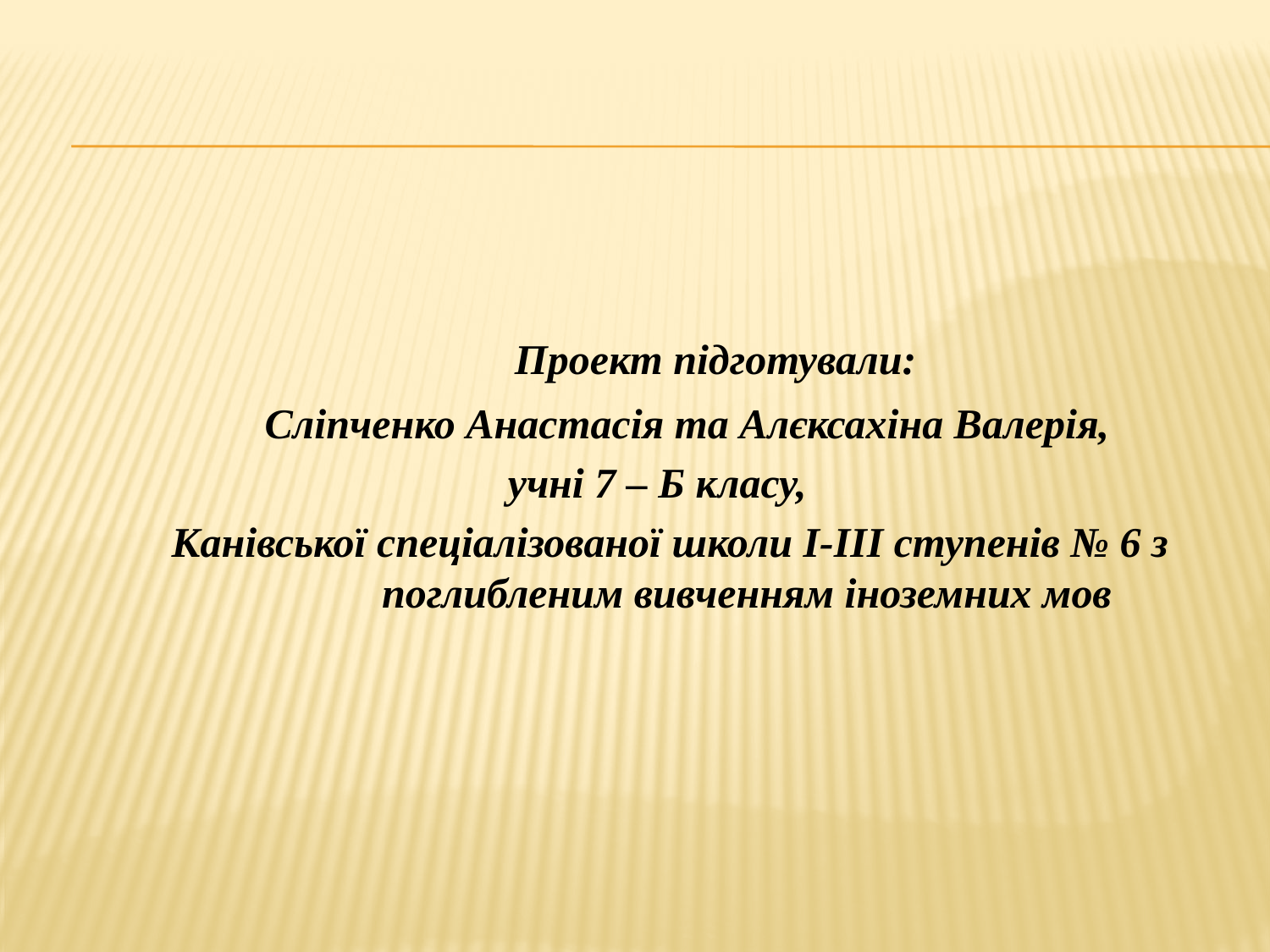

Проект підготували:
                     Сліпченко Анастасія та Алєксахіна Валерія,
                                            учні 7 – Б класу,
            Канівської спеціалізованої школи І-ІІІ ступенів № 6 з                       поглибленим вивченням іноземних мов